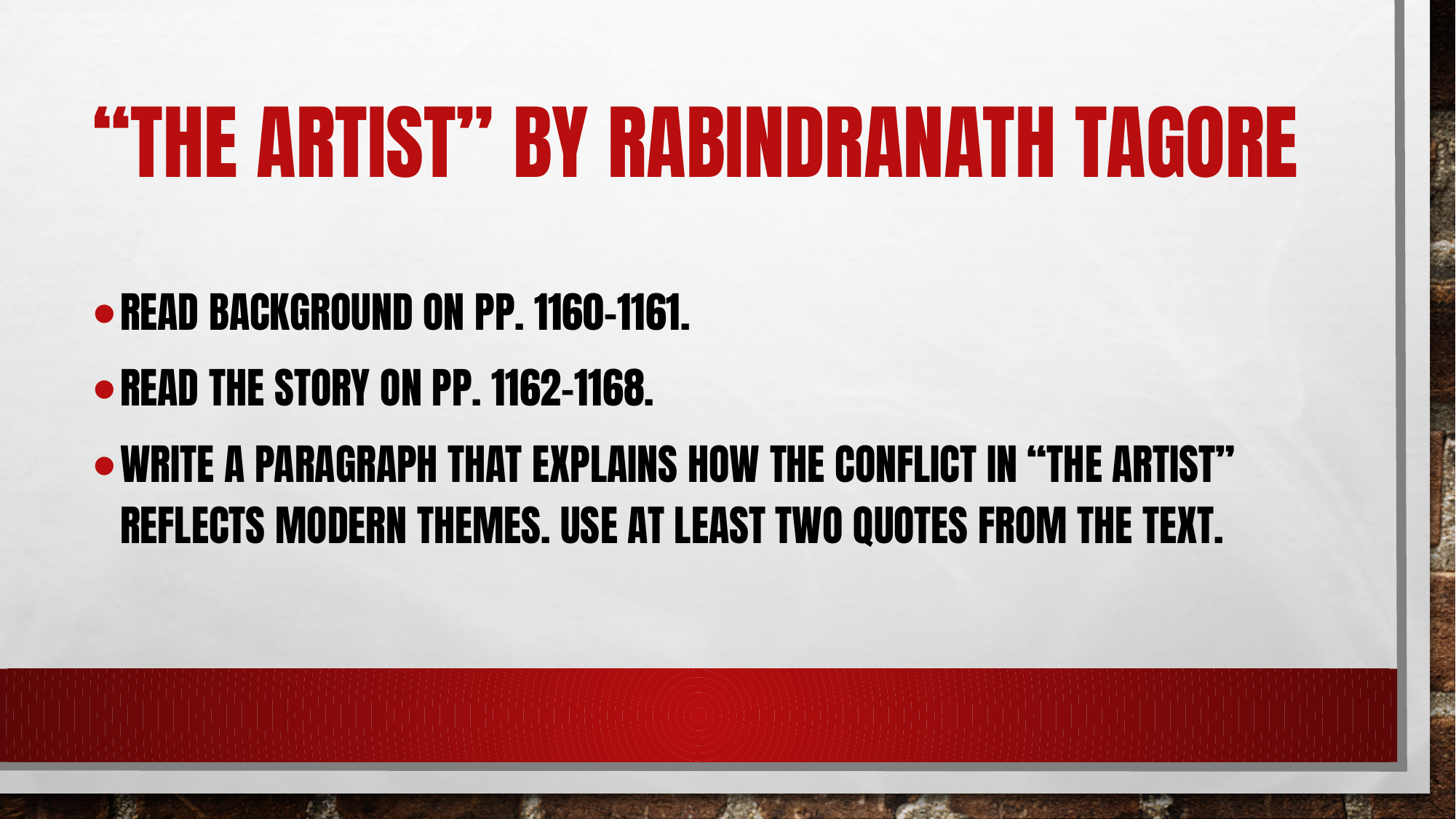

# “the artist” by Rabindranath tagore
Read Background on Pp. 1160-1161.
Read the story on pp. 1162-1168.
Write a paragraph that explains how the conflict in “the artist” reflects Modern themes. Use at least two quotes from the text.